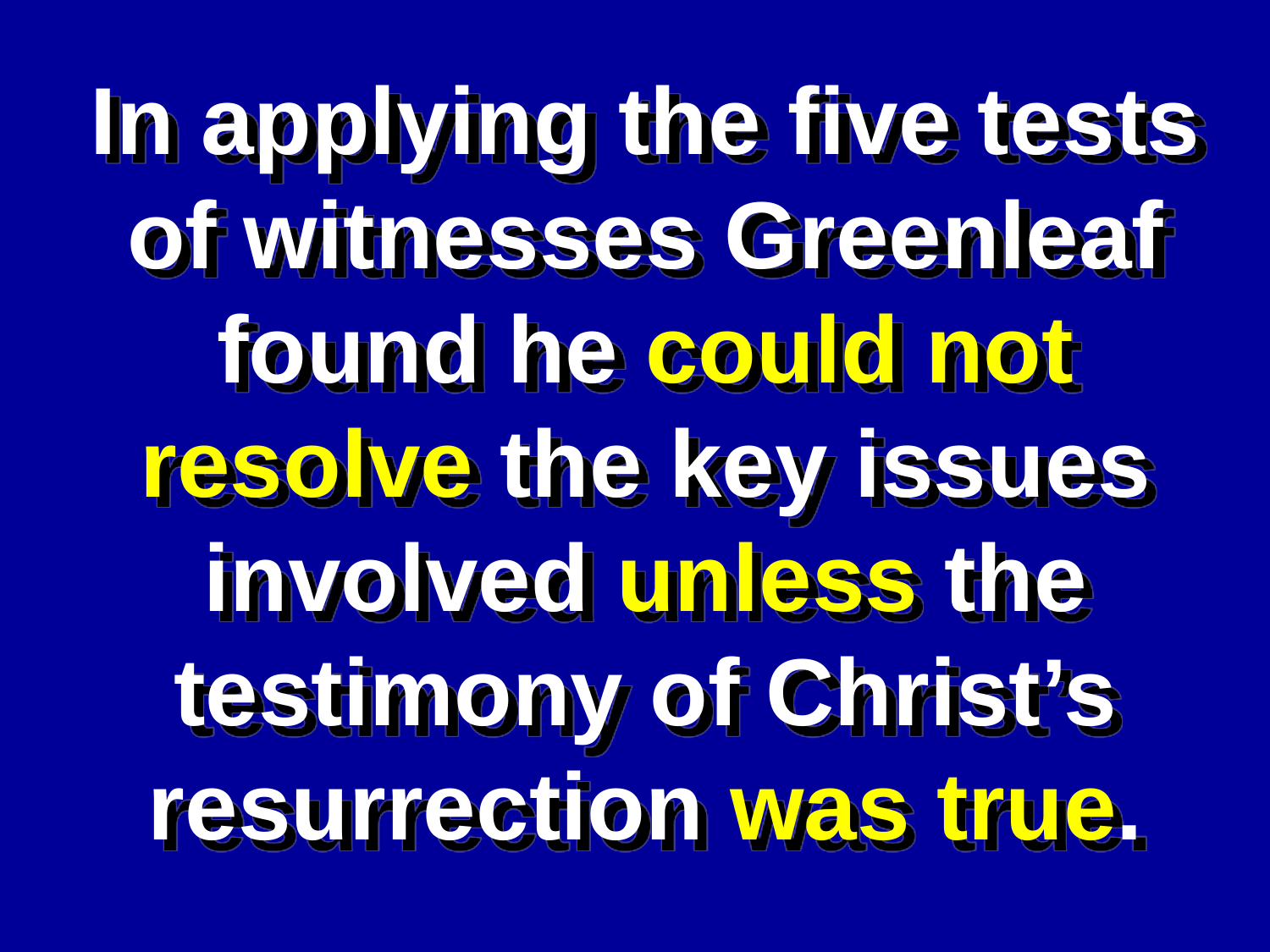

In applying the five tests of witnesses Greenleaf found he could not resolve the key issues involved unless the testimony of Christ’s resurrection was true.